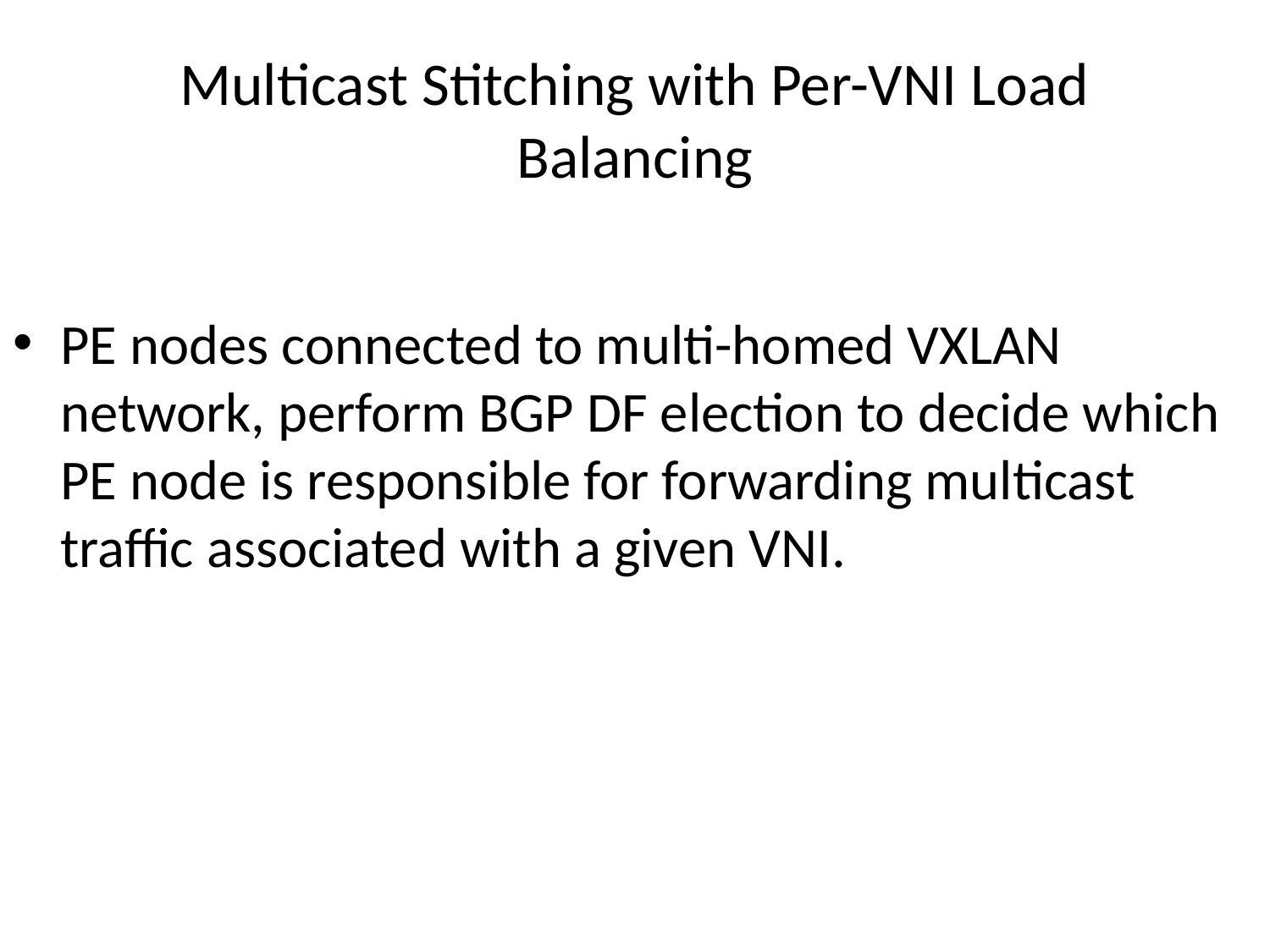

# Multicast Stitching with Per-VNI Load Balancing

PE nodes connected to multi-homed VXLAN network, perform BGP DF election to decide which PE node is responsible for forwarding multicast traffic associated with a given VNI.